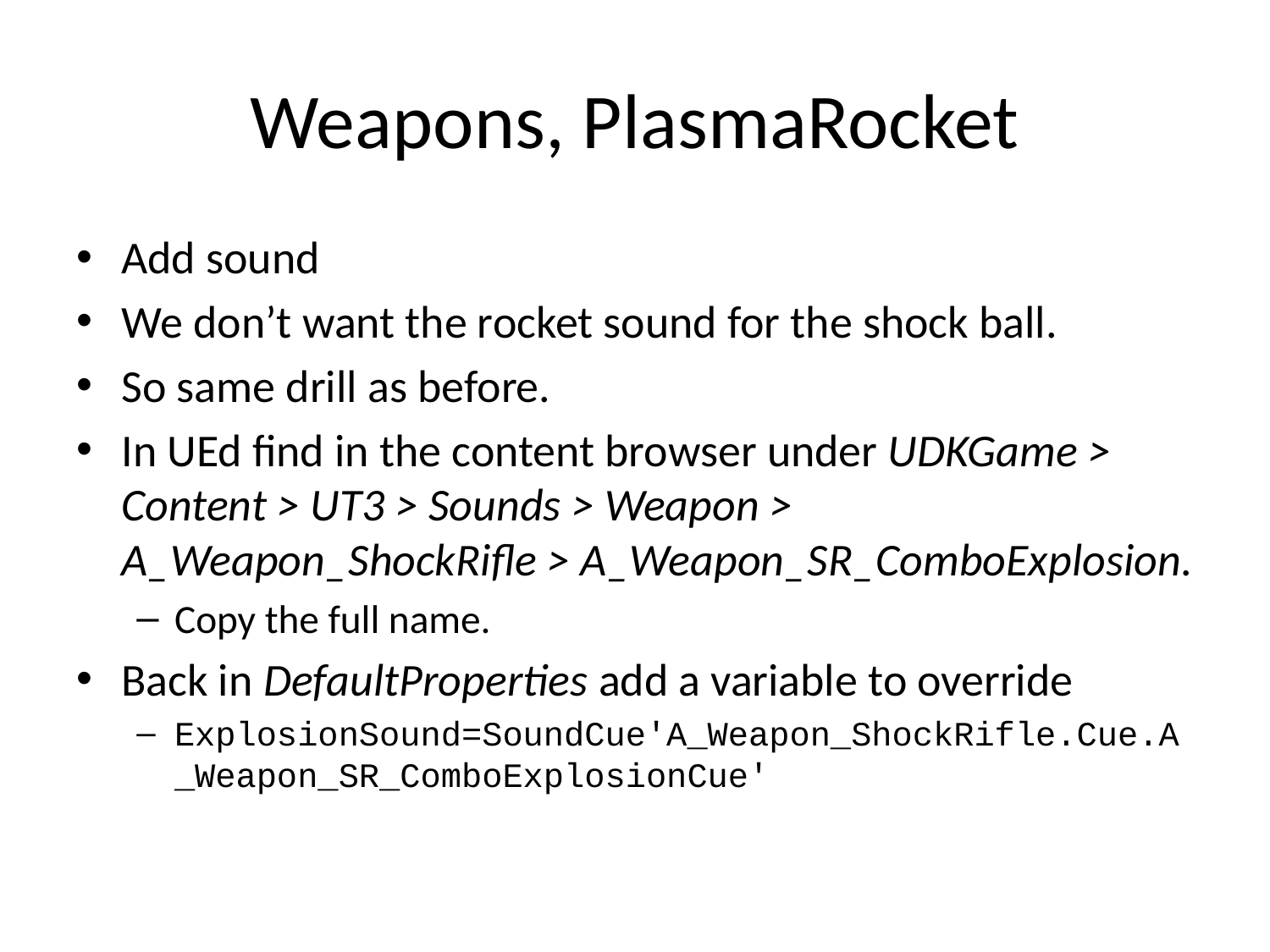

# Weapons, PlasmaRocket
Add sound
We don’t want the rocket sound for the shock ball.
So same drill as before.
In UEd find in the content browser under UDKGame > Content > UT3 > Sounds > Weapon > A_Weapon_ShockRifle > A_Weapon_SR_ComboExplosion.
Copy the full name.
Back in DefaultProperties add a variable to override
ExplosionSound=SoundCue'A_Weapon_ShockRifle.Cue.A_Weapon_SR_ComboExplosionCue'